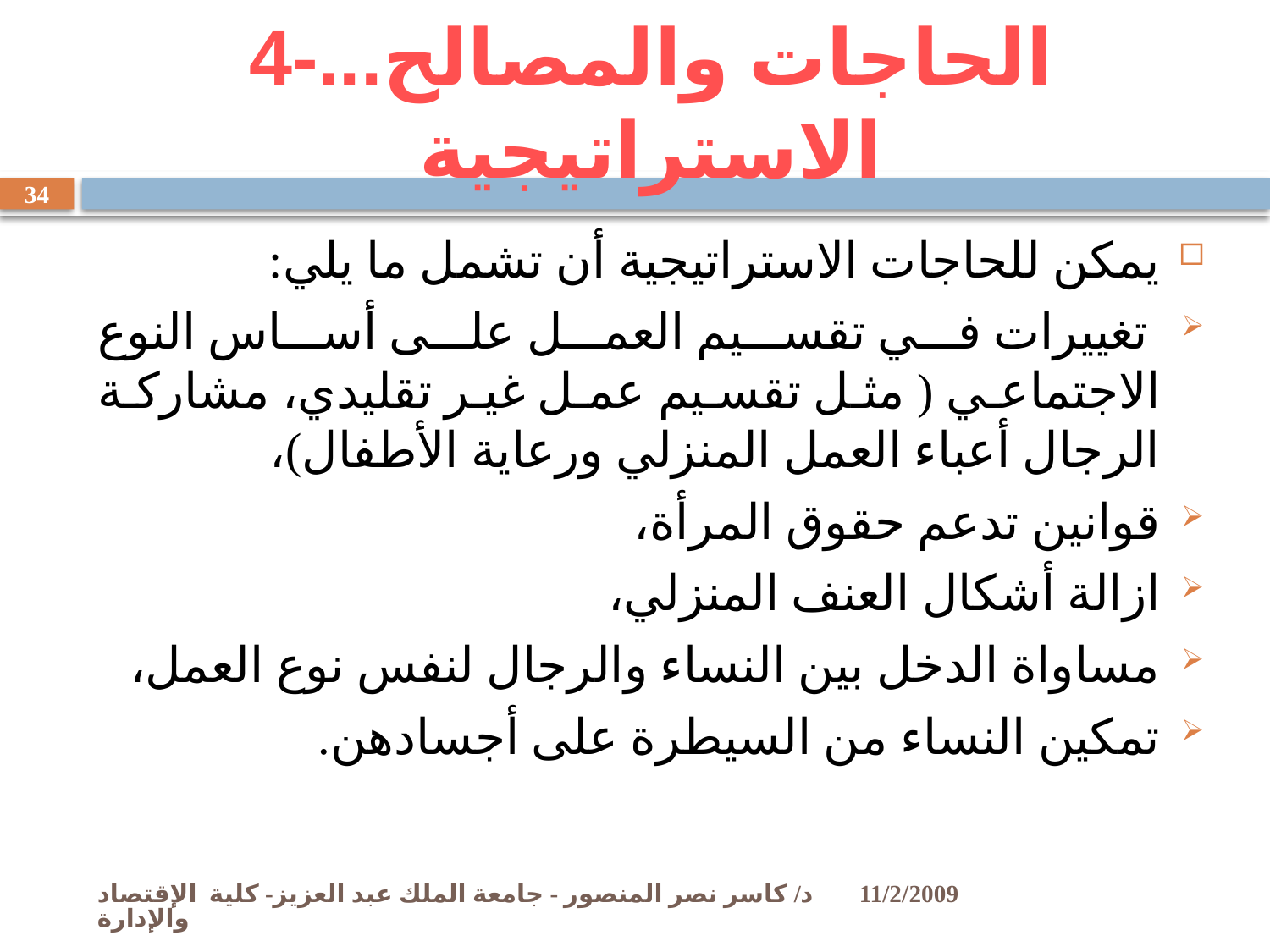

# 4-...الحاجات والمصالح الاستراتيجية
34
يمكن للحاجات الاستراتيجية أن تشمل ما يلي:
 تغييرات في تقسيم العمل على أساس النوع الاجتماعي ( مثل تقسيم عمل غير تقليدي، مشاركة الرجال أعباء العمل المنزلي ورعاية الأطفال)،
قوانين تدعم حقوق المرأة،
ازالة أشكال العنف المنزلي،
مساواة الدخل بين النساء والرجال لنفس نوع العمل،
تمكين النساء من السيطرة على أجسادهن.

د/ كاسر نصر المنصور - جامعة الملك عبد العزيز- كلية الإقتصاد والإدارة
11/2/2009